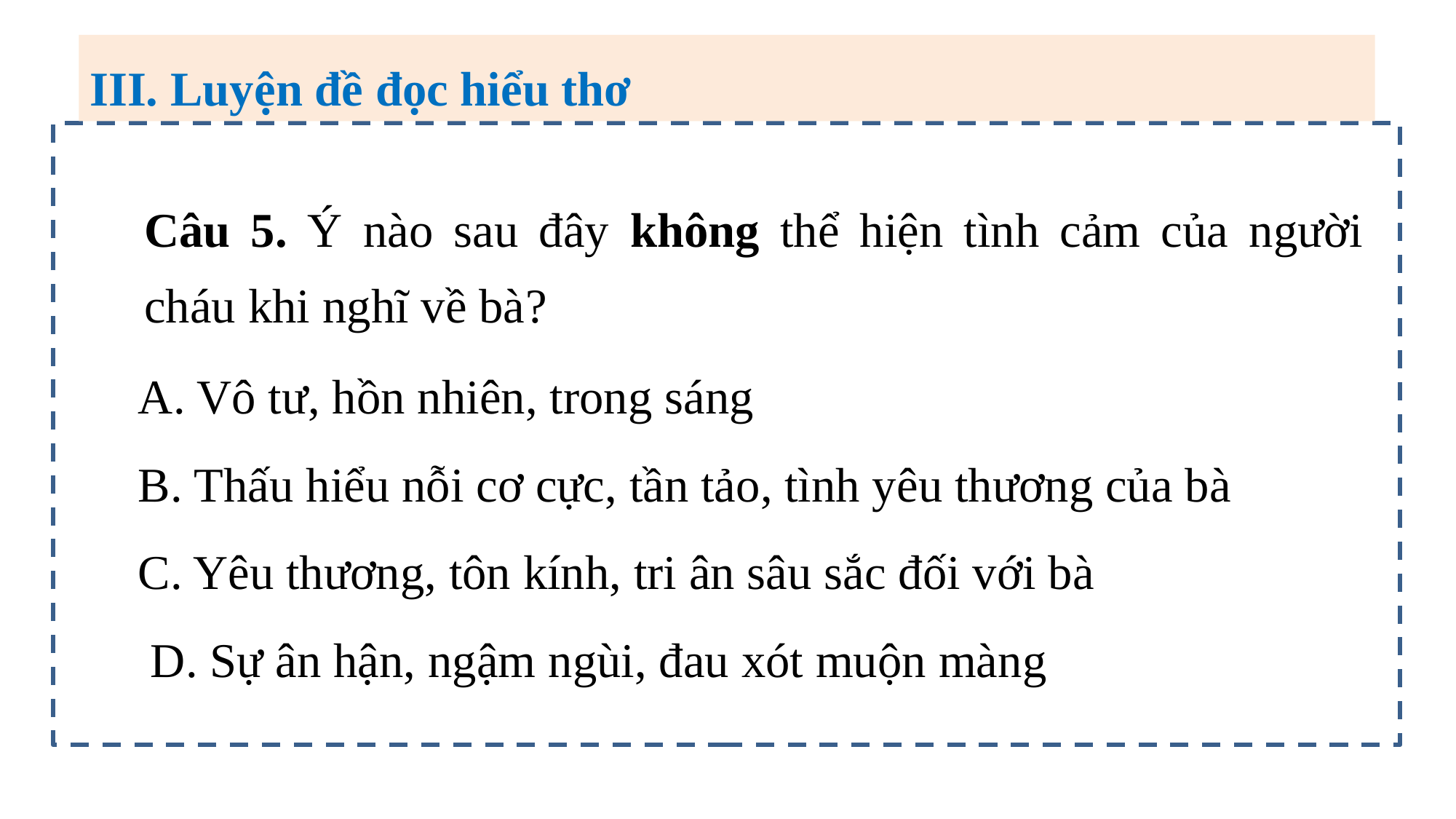

III. Luyện đề đọc hiểu thơ

Câu 5. Ý nào sau đây không thể hiện tình cảm của người cháu khi nghĩ về bà?
    A. Vô tư, hồn nhiên, trong sáng
    B. Thấu hiểu nỗi cơ cực, tần tảo, tình yêu thương của bà
    C. Yêu thương, tôn kính, tri ân sâu sắc đối với bà
     D. Sự ân hận, ngậm ngùi, đau xót muộn màng